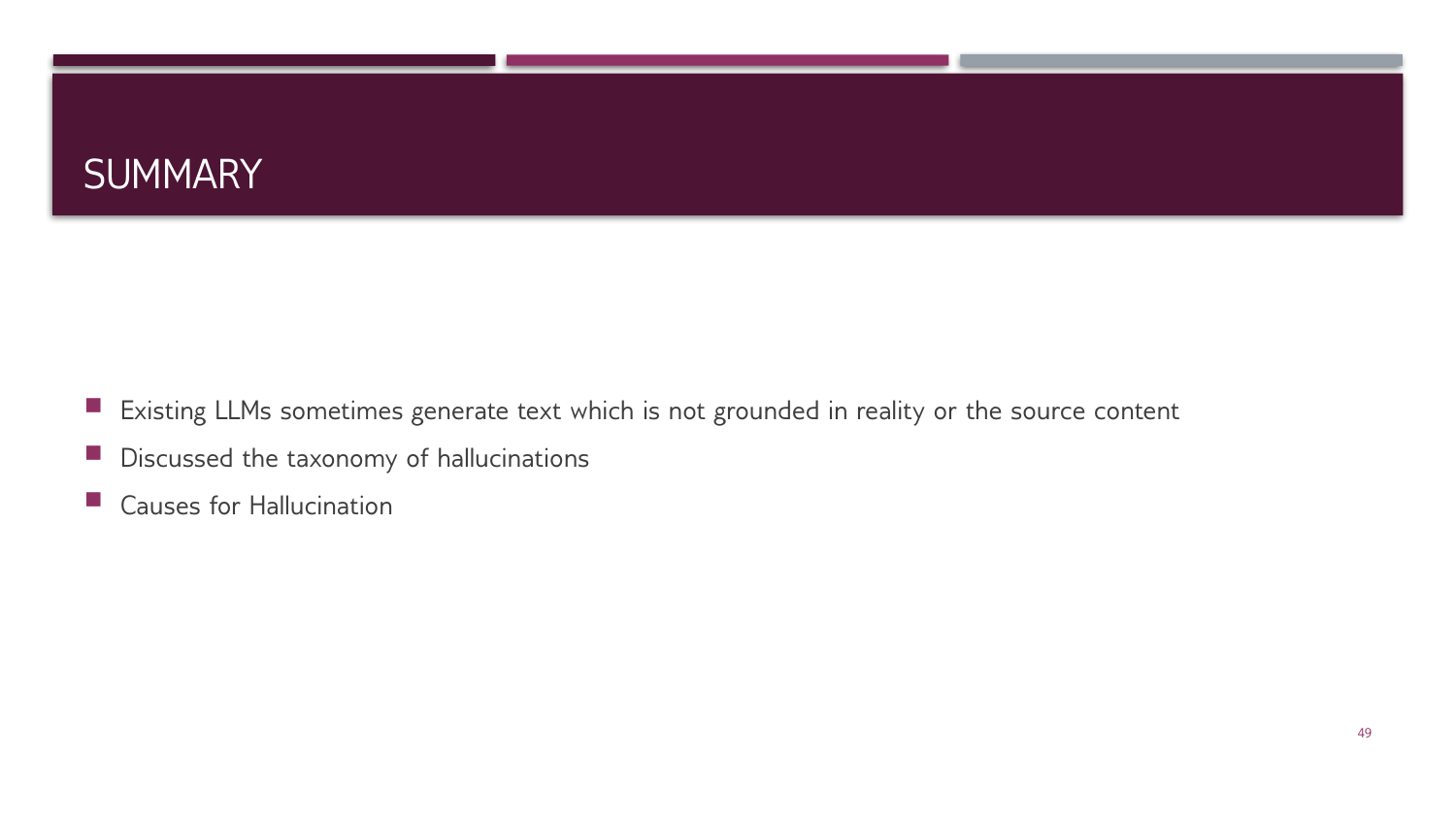

# Summary
Existing LLMs sometimes generate text which is not grounded in reality or the source content
Discussed the taxonomy of hallucinations
Causes for Hallucination

49